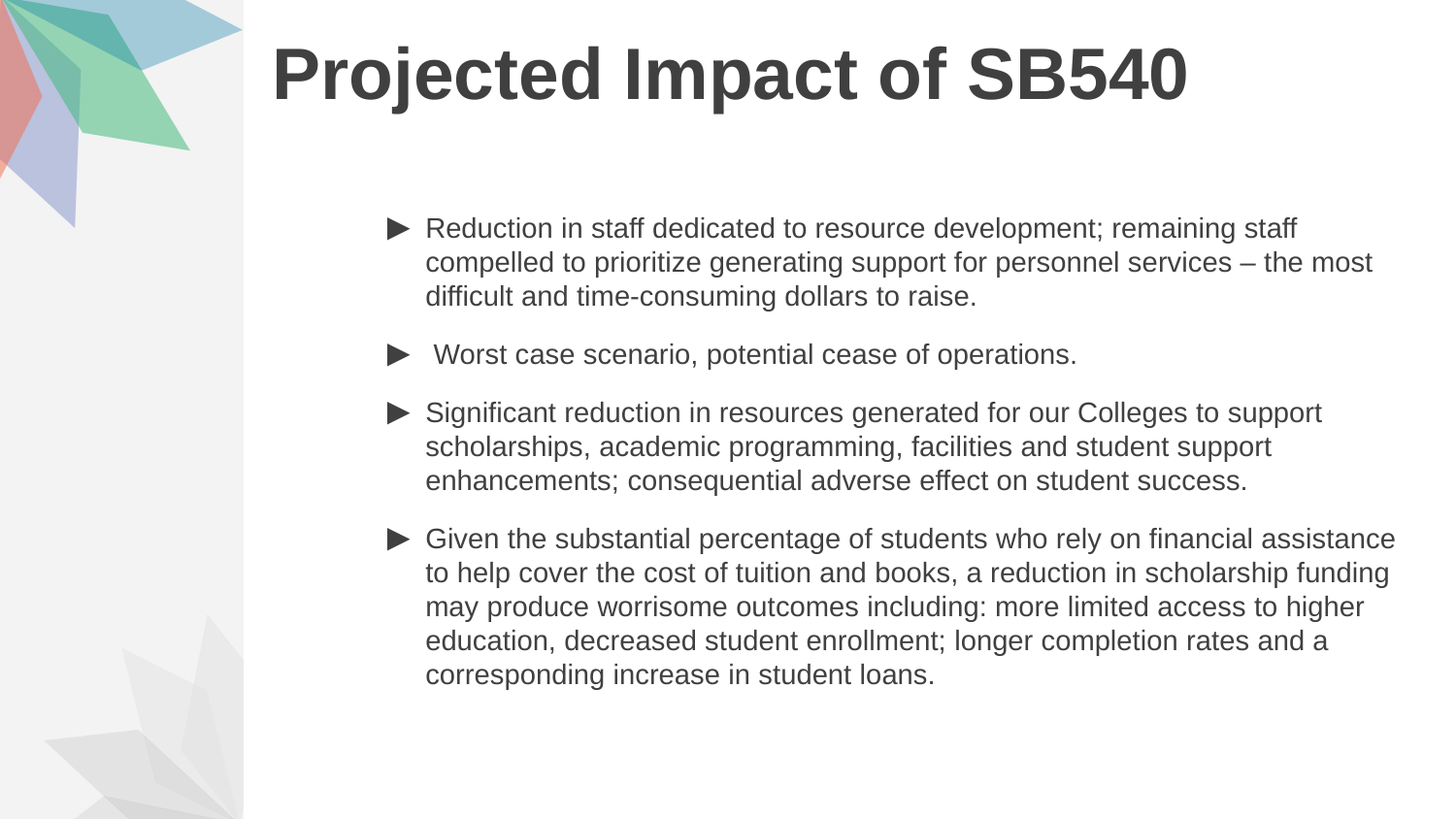

# Projected Impact of SB540
Reduction in staff dedicated to resource development; remaining staff compelled to prioritize generating support for personnel services – the most difficult and time-consuming dollars to raise.
 Worst case scenario, potential cease of operations.
Significant reduction in resources generated for our Colleges to support scholarships, academic programming, facilities and student support enhancements; consequential adverse effect on student success.
Given the substantial percentage of students who rely on financial assistance to help cover the cost of tuition and books, a reduction in scholarship funding may produce worrisome outcomes including: more limited access to higher education, decreased student enrollment; longer completion rates and a corresponding increase in student loans.